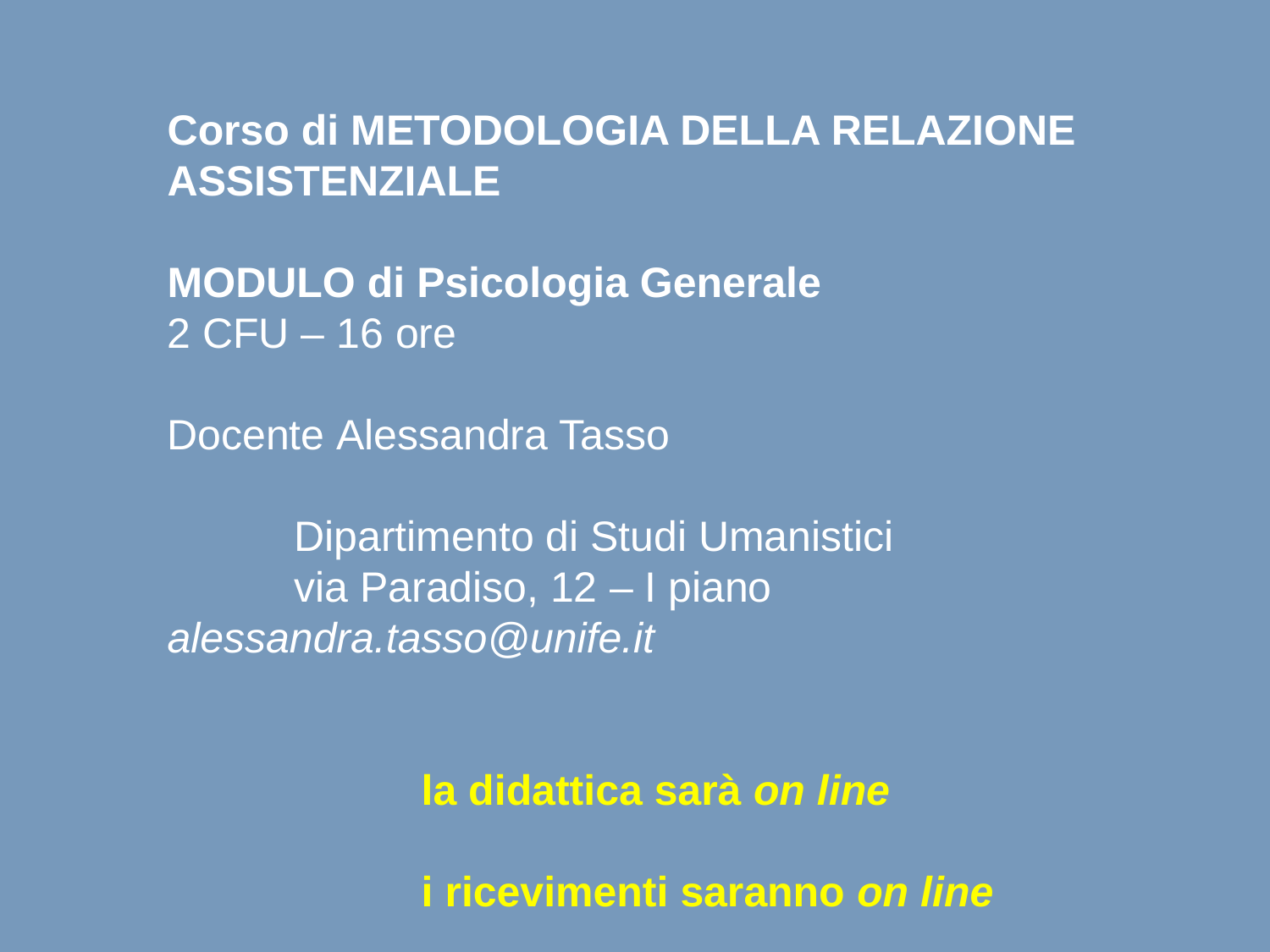

Corso di METODOLOGIA DELLA RELAZIONE ASSISTENZIALE

MODULO di Psicologia Generale
2 CFU – 16 ore

Docente Alessandra Tasso

	Dipartimento di Studi Umanistici
	via Paradiso, 12 – I piano alessandra.tasso@unife.it

		la didattica sarà on line

		i ricevimenti saranno on line